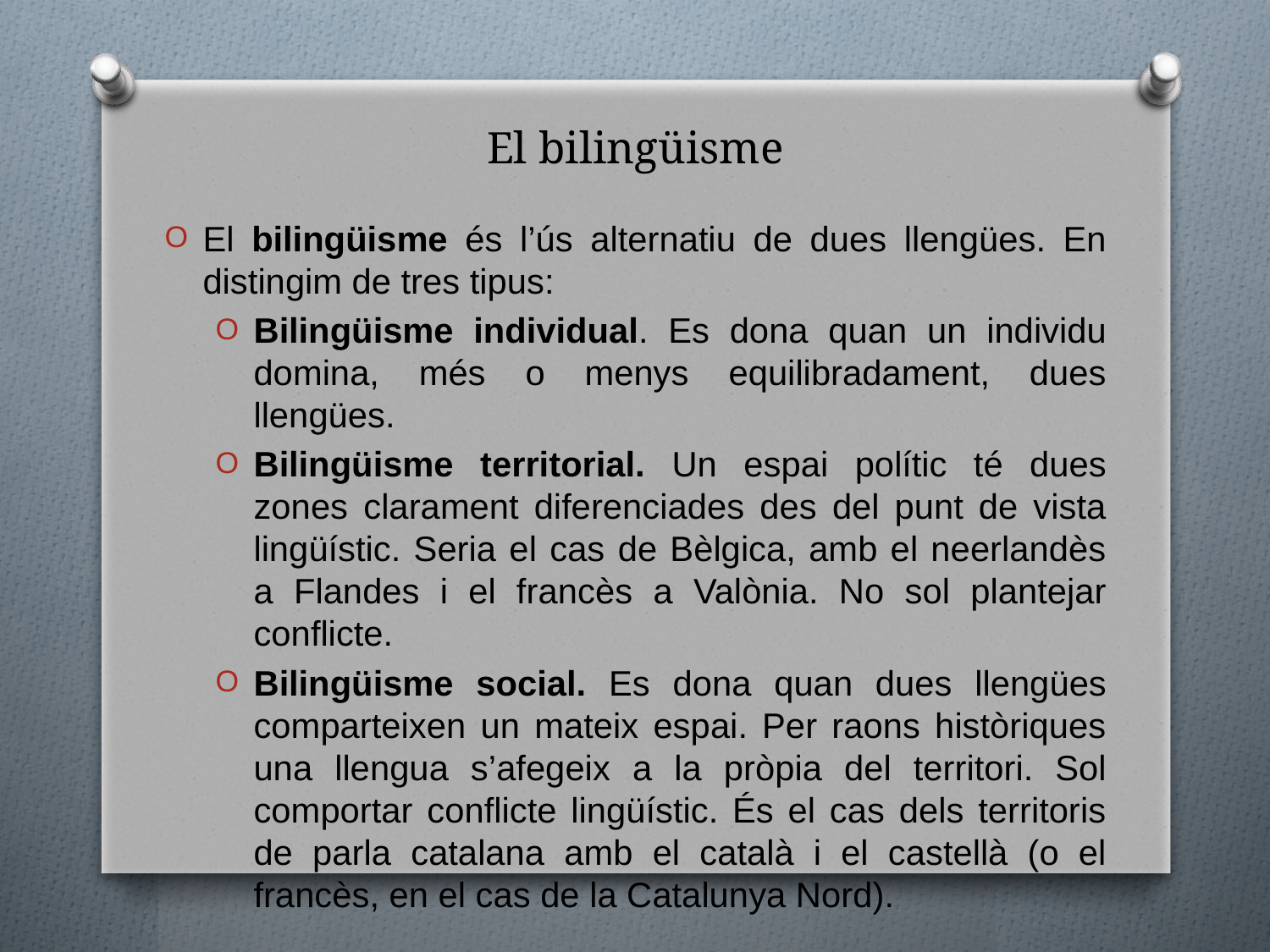

# El bilingüisme
El bilingüisme és l’ús alternatiu de dues llengües. En distingim de tres tipus:
Bilingüisme individual. Es dona quan un individu domina, més o menys equilibradament, dues llengües.
Bilingüisme territorial. Un espai polític té dues zones clarament diferenciades des del punt de vista lingüístic. Seria el cas de Bèlgica, amb el neerlandès a Flandes i el francès a Valònia. No sol plantejar conflicte.
Bilingüisme social. Es dona quan dues llengües comparteixen un mateix espai. Per raons històriques una llengua s’afegeix a la pròpia del territori. Sol comportar conflicte lingüístic. És el cas dels territoris de parla catalana amb el català i el castellà (o el francès, en el cas de la Catalunya Nord).